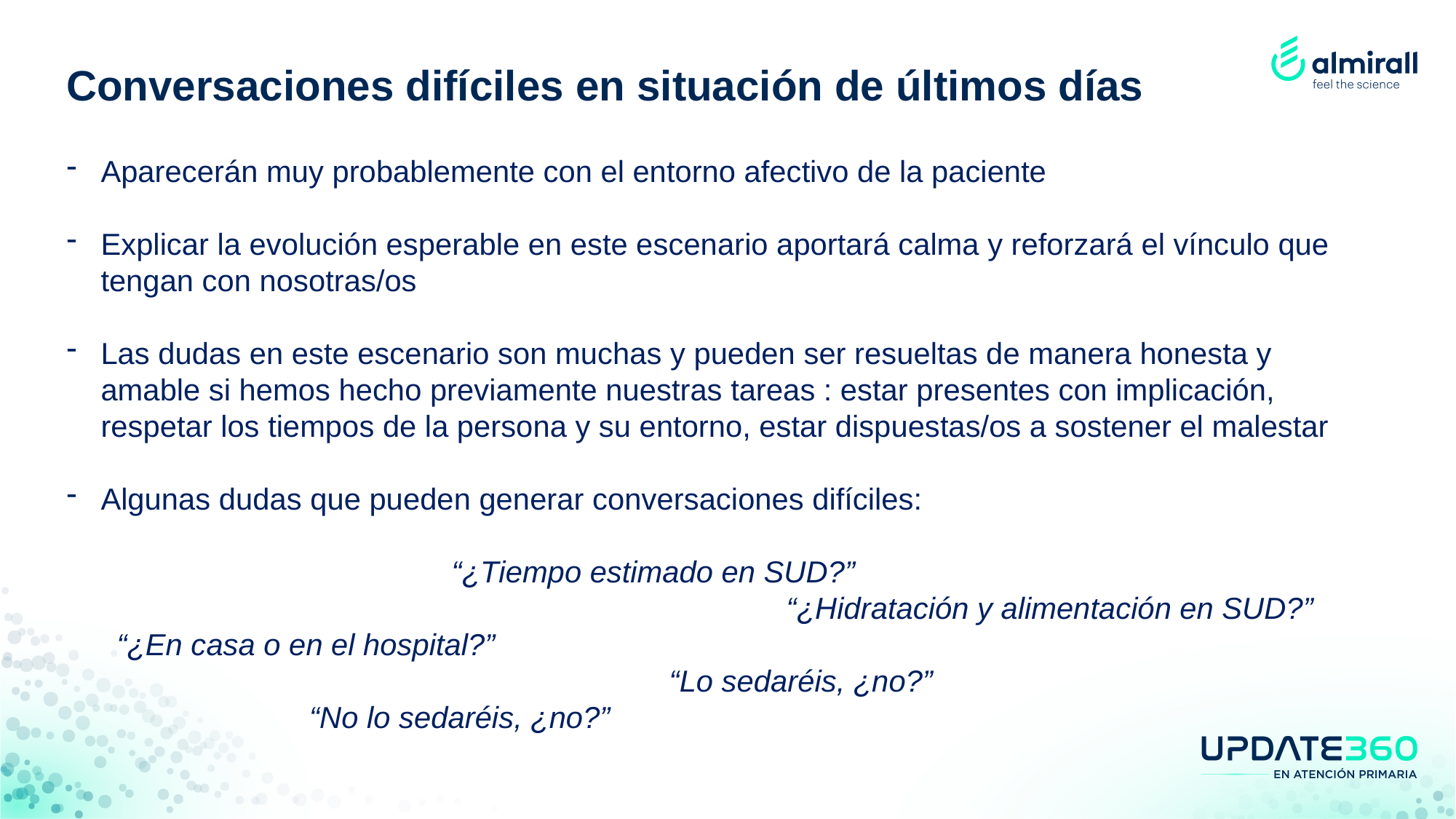

Conversaciones difíciles en situación de últimos días

Aparecerán muy probablemente con el entorno afectivo de la paciente

Explicar la evolución esperable en este escenario aportará calma y reforzará el vínculo que tengan con nosotras/os

Las dudas en este escenario son muchas y pueden ser resueltas de manera honesta y amable si hemos hecho previamente nuestras tareas : estar presentes con implicación, respetar los tiempos de la persona y su entorno, estar dispuestas/os a sostener el malestar

Algunas dudas que pueden generar conversaciones difíciles:

                                              “¿Tiempo estimado en SUD?”
                                                                                      “¿Hidratación y alimentación en SUD?”
      “¿En casa o en el hospital?”
                                                                        “Lo sedaréis, ¿no?”
                             “No lo sedaréis, ¿no?”